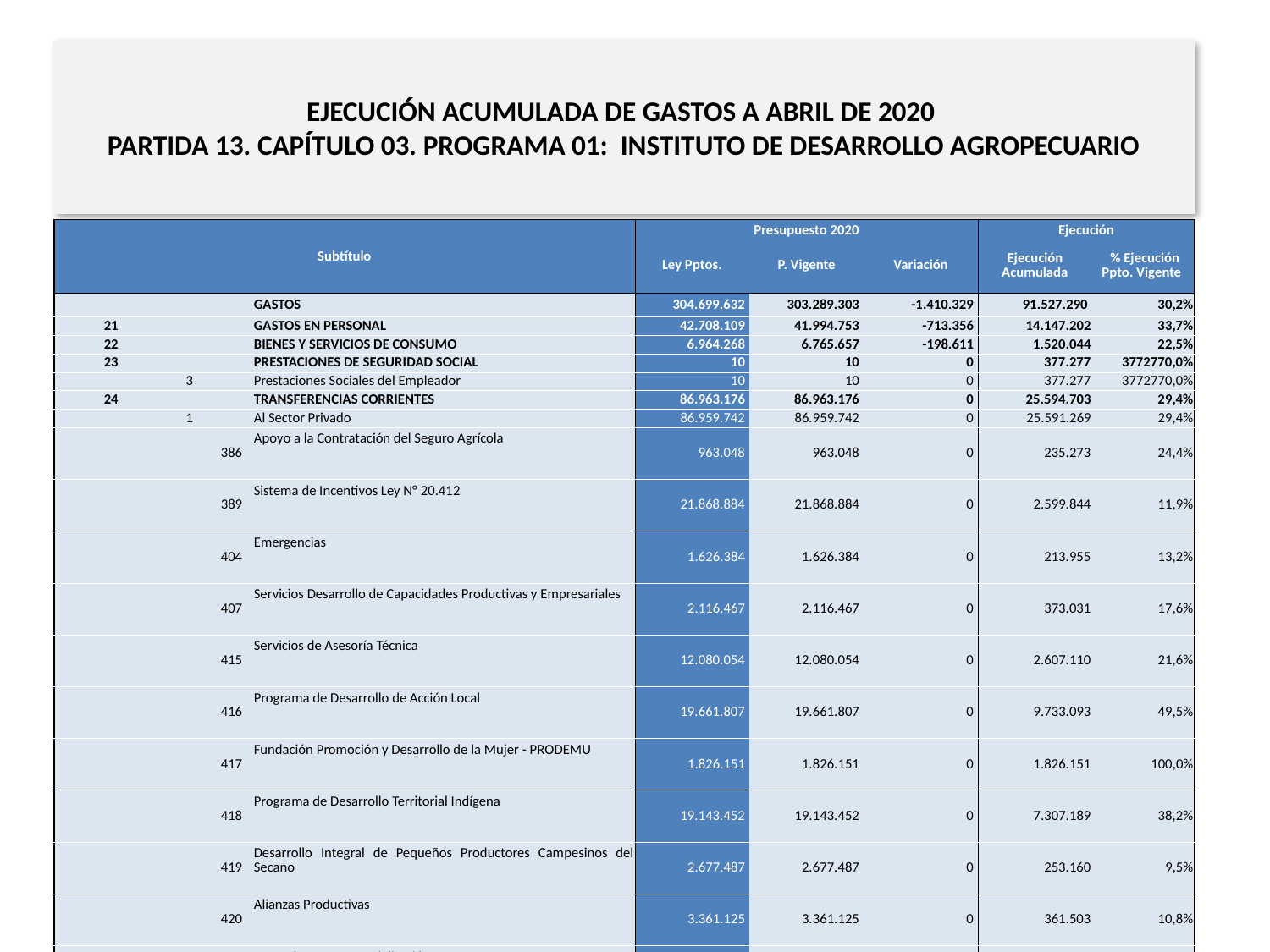

# EJECUCIÓN ACUMULADA DE GASTOS A ABRIL DE 2020 PARTIDA 13. CAPÍTULO 03. PROGRAMA 01:  INSTITUTO DE DESARROLLO AGROPECUARIO
en miles de pesos de 2020                                                                                               1 de 2
| Subtítulo |  |  |  | Presupuesto 2020 |  |  | Ejecución |  |
| --- | --- | --- | --- | --- | --- | --- | --- | --- |
|  |  |  |  | Ley Pptos. | P. Vigente | Variación | Ejecución Acumulada | % Ejecución Ppto. Vigente |
|  |  |  | GASTOS | 304.699.632 | 303.289.303 | -1.410.329 | 91.527.290 | 30,2% |
| 21 |  |  | GASTOS EN PERSONAL | 42.708.109 | 41.994.753 | -713.356 | 14.147.202 | 33,7% |
| 22 |  |  | BIENES Y SERVICIOS DE CONSUMO | 6.964.268 | 6.765.657 | -198.611 | 1.520.044 | 22,5% |
| 23 |  |  | PRESTACIONES DE SEGURIDAD SOCIAL | 10 | 10 | 0 | 377.277 | 3772770,0% |
|  | 3 |  | Prestaciones Sociales del Empleador | 10 | 10 | 0 | 377.277 | 3772770,0% |
| 24 |  |  | TRANSFERENCIAS CORRIENTES | 86.963.176 | 86.963.176 | 0 | 25.594.703 | 29,4% |
|  | 1 |  | Al Sector Privado | 86.959.742 | 86.959.742 | 0 | 25.591.269 | 29,4% |
|  |  | 386 | Apoyo a la Contratación del Seguro Agrícola | 963.048 | 963.048 | 0 | 235.273 | 24,4% |
|  |  | 389 | Sistema de Incentivos Ley N° 20.412 | 21.868.884 | 21.868.884 | 0 | 2.599.844 | 11,9% |
|  |  | 404 | Emergencias | 1.626.384 | 1.626.384 | 0 | 213.955 | 13,2% |
|  |  | 407 | Servicios Desarrollo de Capacidades Productivas y Empresariales | 2.116.467 | 2.116.467 | 0 | 373.031 | 17,6% |
|  |  | 415 | Servicios de Asesoría Técnica | 12.080.054 | 12.080.054 | 0 | 2.607.110 | 21,6% |
|  |  | 416 | Programa de Desarrollo de Acción Local | 19.661.807 | 19.661.807 | 0 | 9.733.093 | 49,5% |
|  |  | 417 | Fundación Promoción y Desarrollo de la Mujer - PRODEMU | 1.826.151 | 1.826.151 | 0 | 1.826.151 | 100,0% |
|  |  | 418 | Programa de Desarrollo Territorial Indígena | 19.143.452 | 19.143.452 | 0 | 7.307.189 | 38,2% |
|  |  | 419 | Desarrollo Integral de Pequeños Productores Campesinos del Secano | 2.677.487 | 2.677.487 | 0 | 253.160 | 9,5% |
|  |  | 420 | Alianzas Productivas | 3.361.125 | 3.361.125 | 0 | 361.503 | 10,8% |
|  |  | 421 | Asesoría para Comercialización | 1.634.883 | 1.634.883 | 0 | 80.960 | 5,0% |
|  | 7 |  | A Organismos Internacionales | 3.434 | 3.434 | 0 | 3.434 | 100,0% |
|  |  | 1 | Asociación Latinoamericana de Instituciones Financieras para el Desarrollo - ALIDE | 3.434 | 3.434 | 0 | 3.434 | 100,0% |
| 25 |  |  | INTEGROS AL FISCO | 10 | 10 | 0 | 10.330.080 | 103300800,0% |
|  | 1 |  | Impuestos | 10 | 10 | 0 | 0 | 0,0% |
|  |  | 9 | SISTEMA DE PAGO DE IMPUESTOS | 10 | 0 | -10 | 10.330.080 | 0% |
| 26 |  |  | OTROS GASTOS CORRIENTES | 10 | 10 | 0 | 0 | 0,0% |
|  | 2 |  | Compensaciones por Daños a Terceros y/o a la Propiedad | 10 | 10 | 0 | 0 | 0,0% |
| 29 |  |  | ADQUISICIÓN DE ACTIVOS NO FINANCIEROS | 1.661.207 | 1.162.845 | -498.362 | 89.592 | 7,7% |
Fuente: Elaboración propia en base  a Informes de ejecución presupuestaria mensual de DIPRES
12